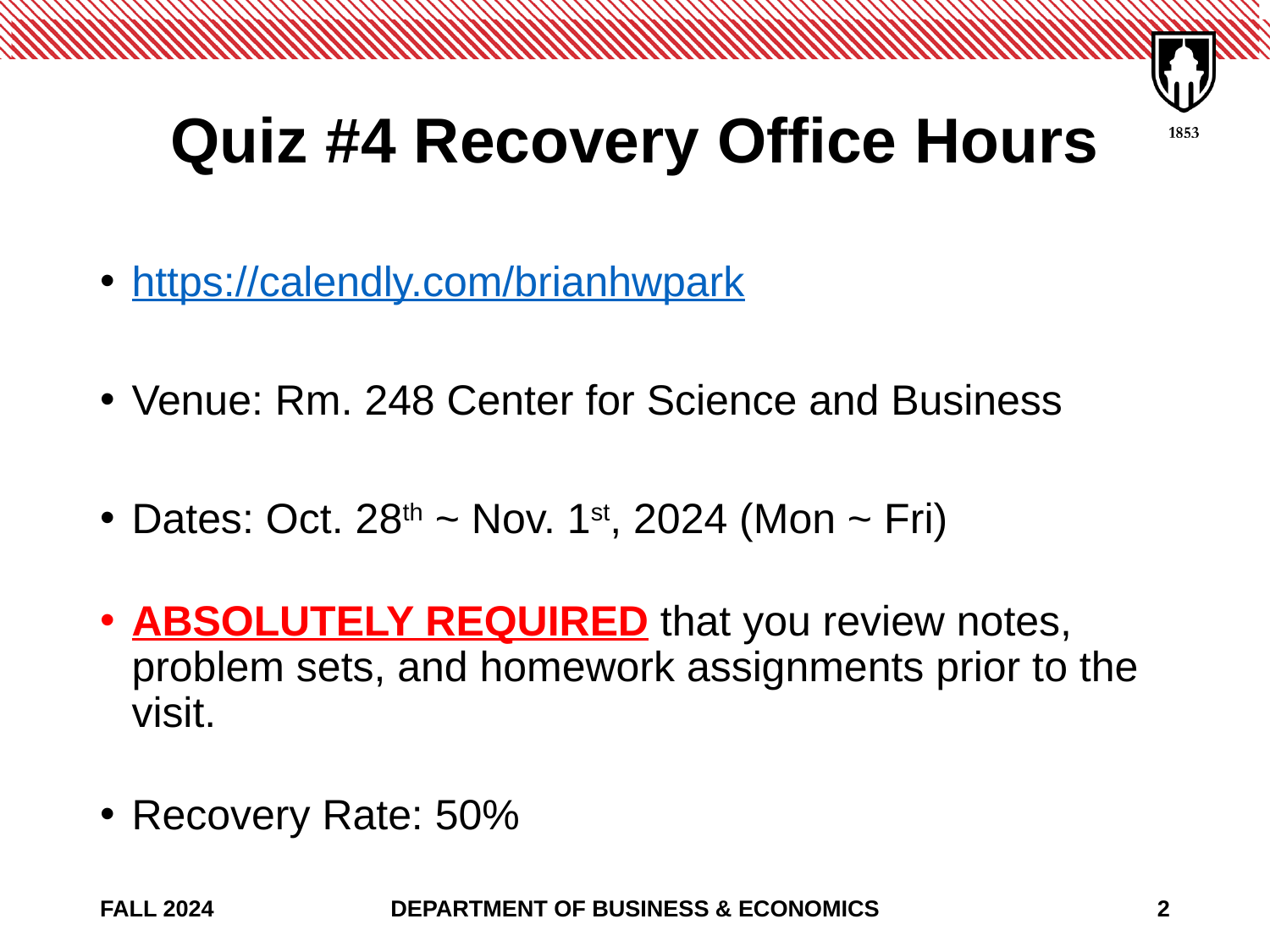

# Quiz #4 Recovery Office Hours
https://calendly.com/brianhwpark

Venue: Rm. 248 Center for Science and Business

Dates: Oct. 28th ~ Nov. 1st, 2024 (Mon ~ Fri)

ABSOLUTELY REQUIRED that you review notes, problem sets, and homework assignments prior to the visit.

Recovery Rate: 50%
FALL 2024
DEPARTMENT OF BUSINESS & ECONOMICS
2